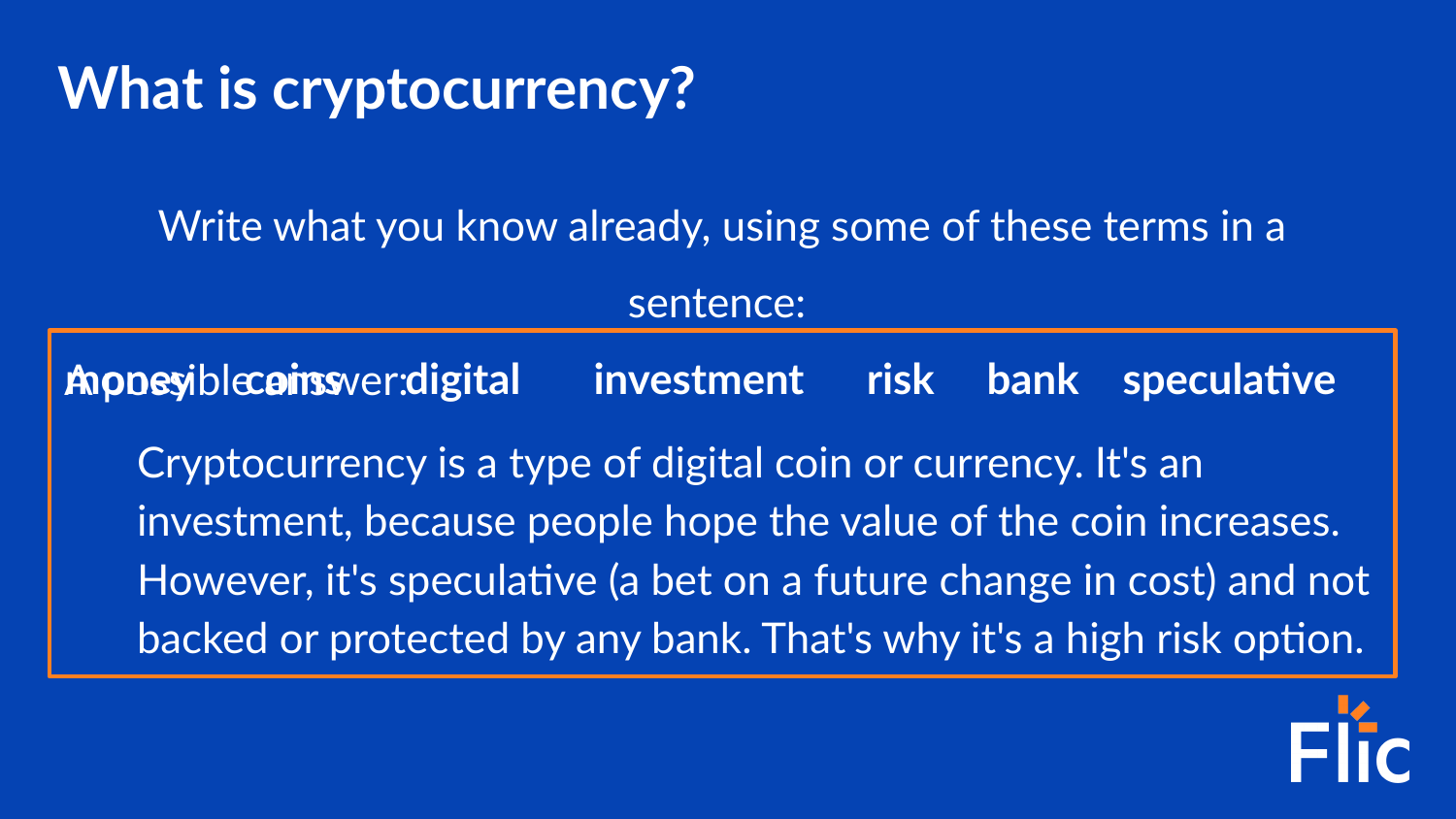

# What is cryptocurrency?

Write what you know already, using some of these terms in a sentence:
money     coins      digital       investment      risk     bank    speculative
A possible answer:
Cryptocurrency is a type of digital coin or currency. It's an investment, because people hope the value of the coin increases. However, it's speculative (a bet on a future change in cost) and not backed or protected by any bank. That's why it's a high risk option.